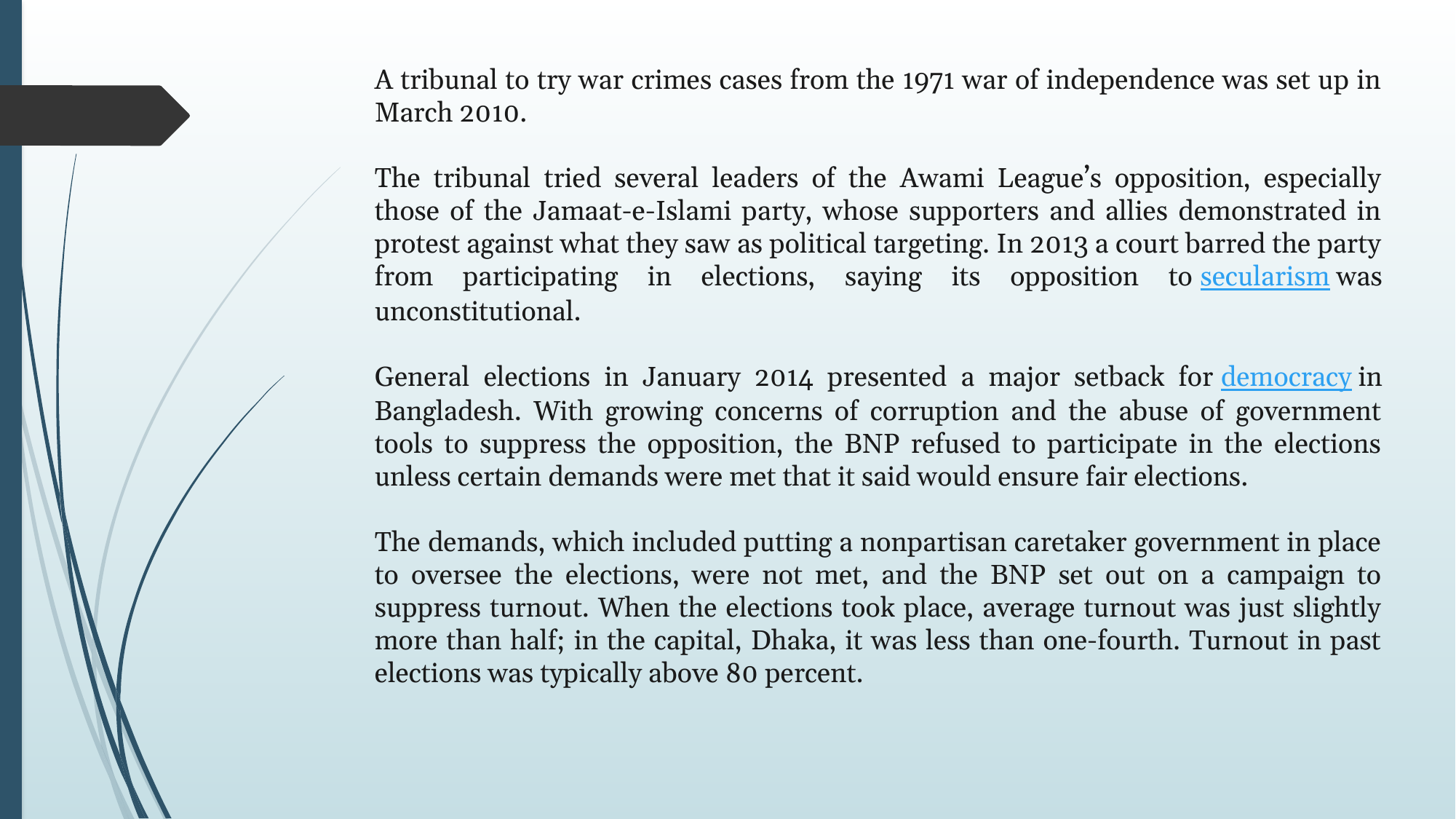

A tribunal to try war crimes cases from the 1971 war of independence was set up in March 2010.

The tribunal tried several leaders of the Awami League’s opposition, especially those of the Jamaat-e-Islami party, whose supporters and allies demonstrated in protest against what they saw as political targeting. In 2013 a court barred the party from participating in elections, saying its opposition to secularism was unconstitutional.

General elections in January 2014 presented a major setback for democracy in Bangladesh. With growing concerns of corruption and the abuse of government tools to suppress the opposition, the BNP refused to participate in the elections unless certain demands were met that it said would ensure fair elections.

The demands, which included putting a nonpartisan caretaker government in place to oversee the elections, were not met, and the BNP set out on a campaign to suppress turnout. When the elections took place, average turnout was just slightly more than half; in the capital, Dhaka, it was less than one-fourth. Turnout in past elections was typically above 80 percent.